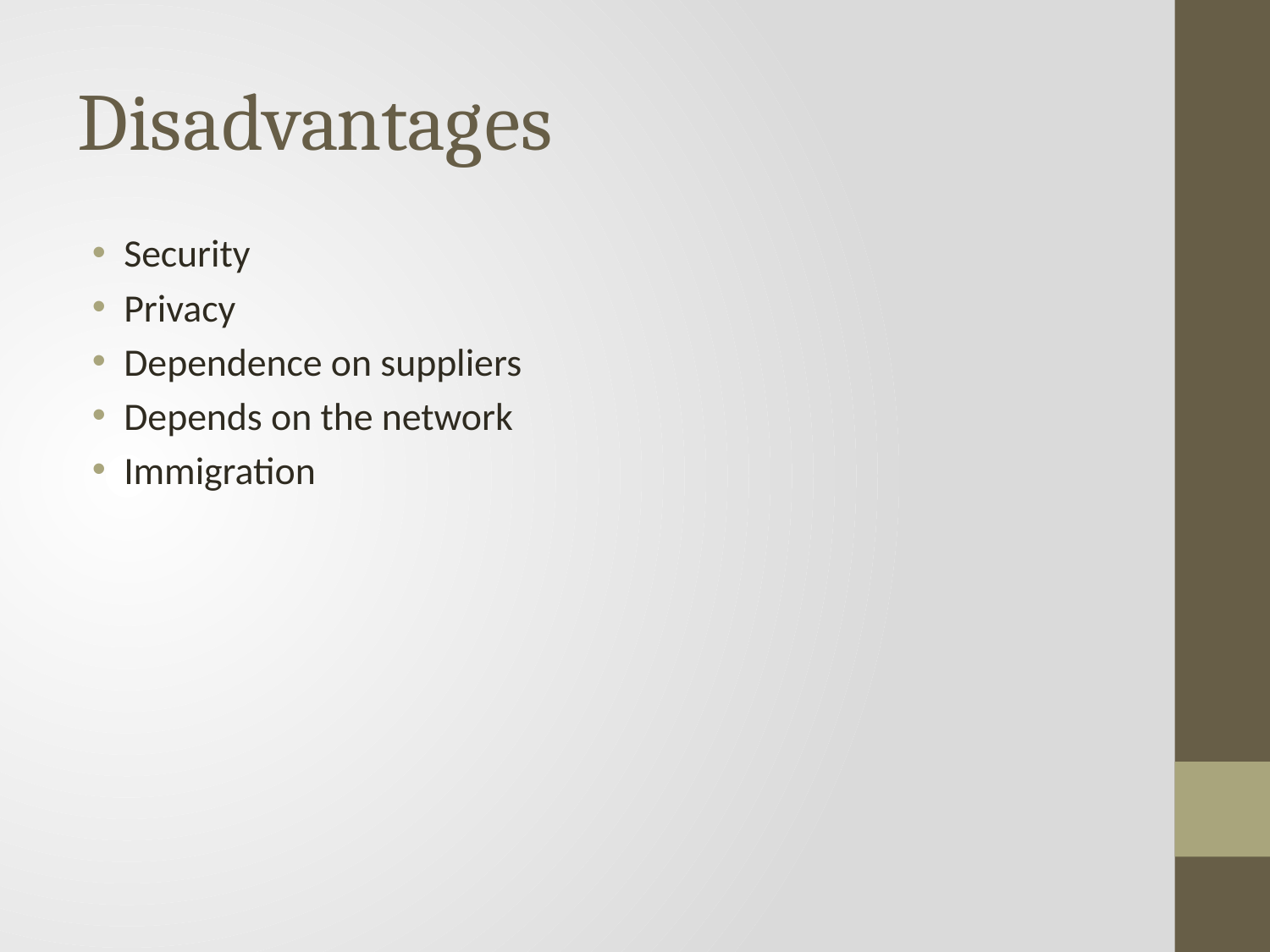

# Disadvantages
Security
Privacy
Dependence on suppliers
Depends on the network
Immigration